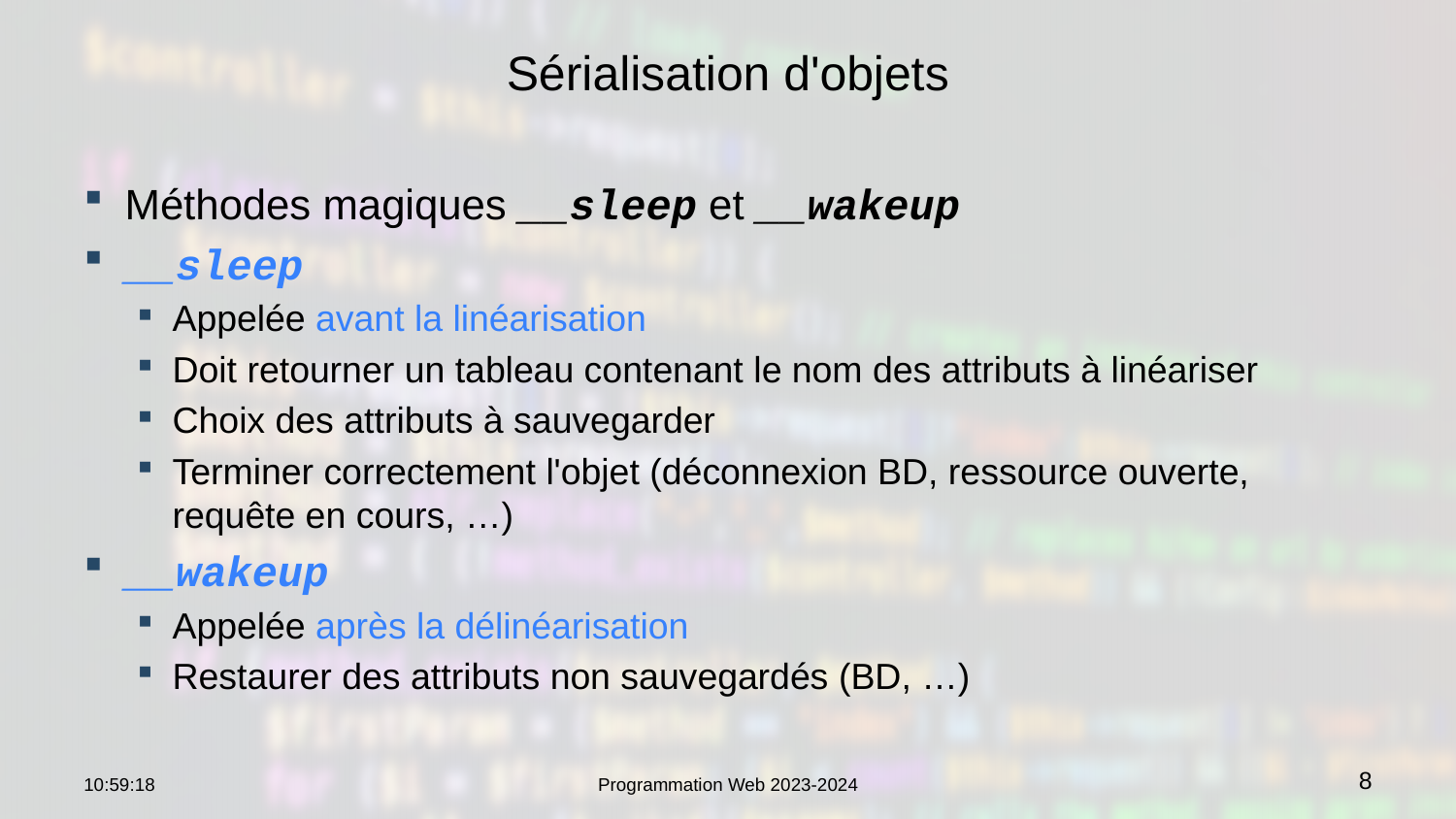

# Sérialisation d'objets
Méthodes magiques __sleep et __wakeup
__sleep
Appelée avant la linéarisation
Doit retourner un tableau contenant le nom des attributs à linéariser
Choix des attributs à sauvegarder
Terminer correctement l'objet (déconnexion BD, ressource ouverte, requête en cours, …)
__wakeup
Appelée après la délinéarisation
Restaurer des attributs non sauvegardés (BD, …)
10:59:18
Programmation Web 2023-2024
8